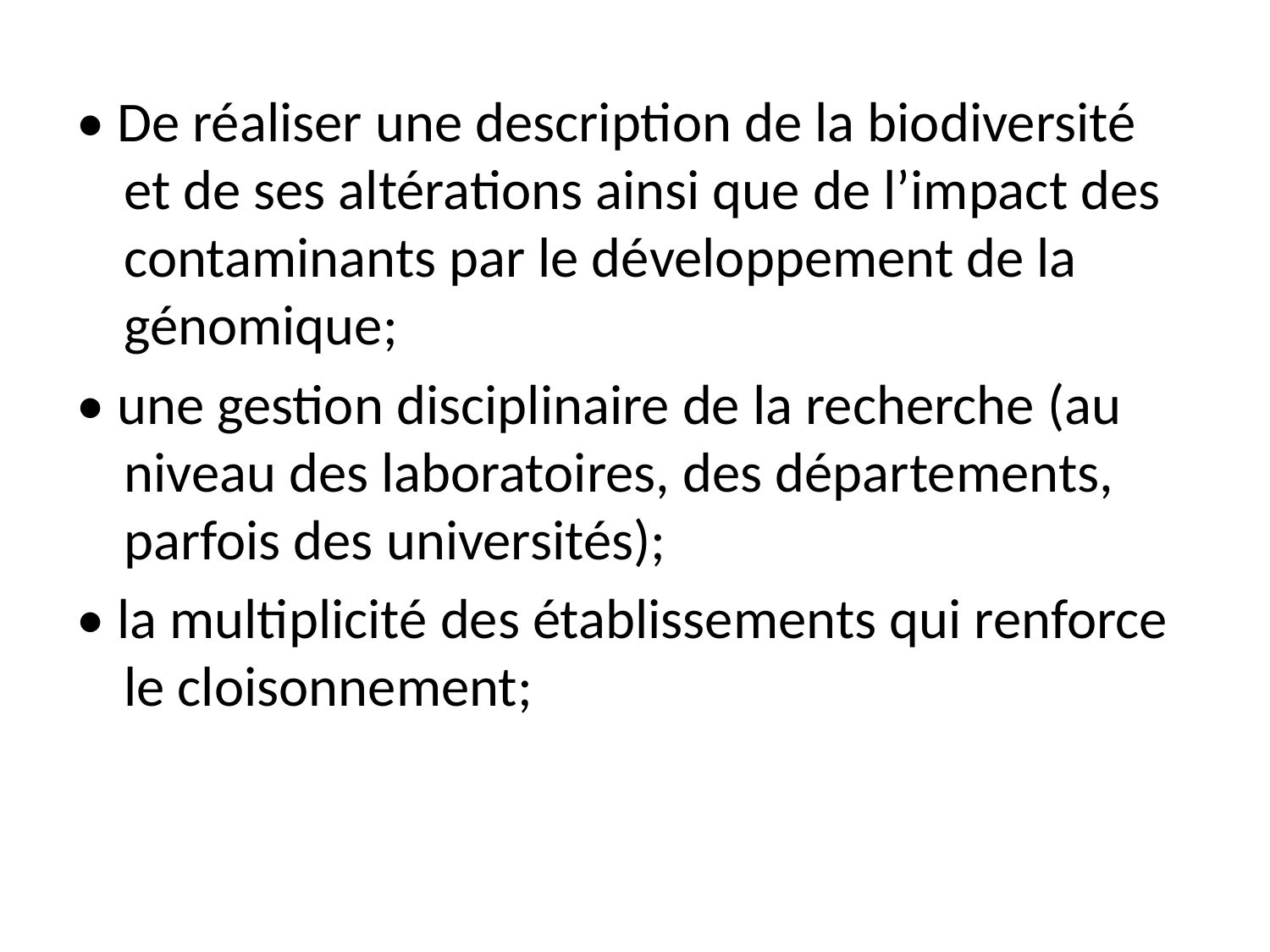

• De réaliser une description de la biodiversité et de ses altérations ainsi que de l’impact des contaminants par le développement de la génomique;
• une gestion disciplinaire de la recherche (au niveau des laboratoires, des départements, parfois des universités);
• la multiplicité des établissements qui renforce le cloisonnement;